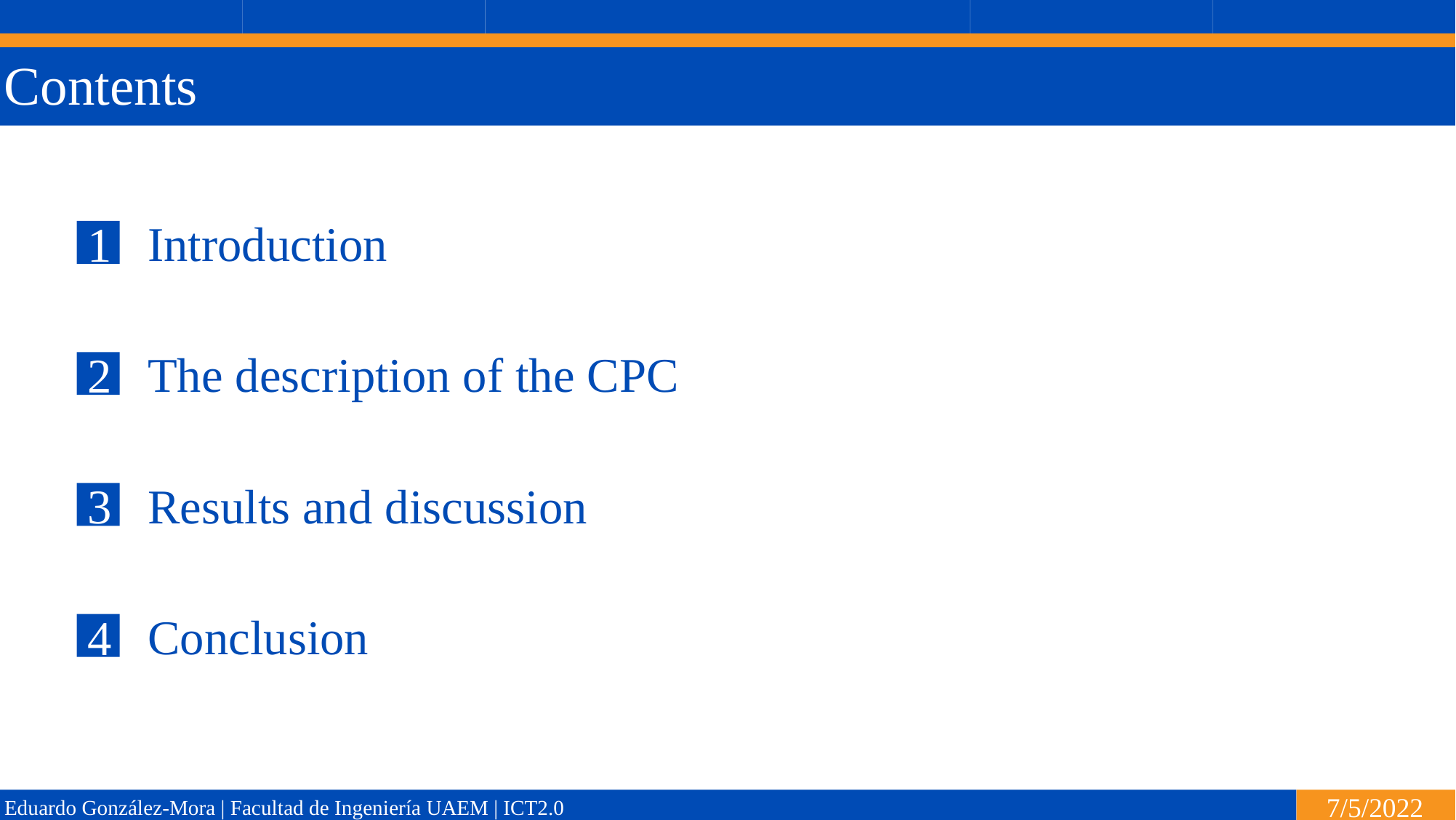

Contents
Introduction
1
The description of the CPC
2
Results and discussion
3
Conclusion
4
7/5/2022
Eduardo González-Mora | Facultad de Ingeniería UAEM | ICT2.0